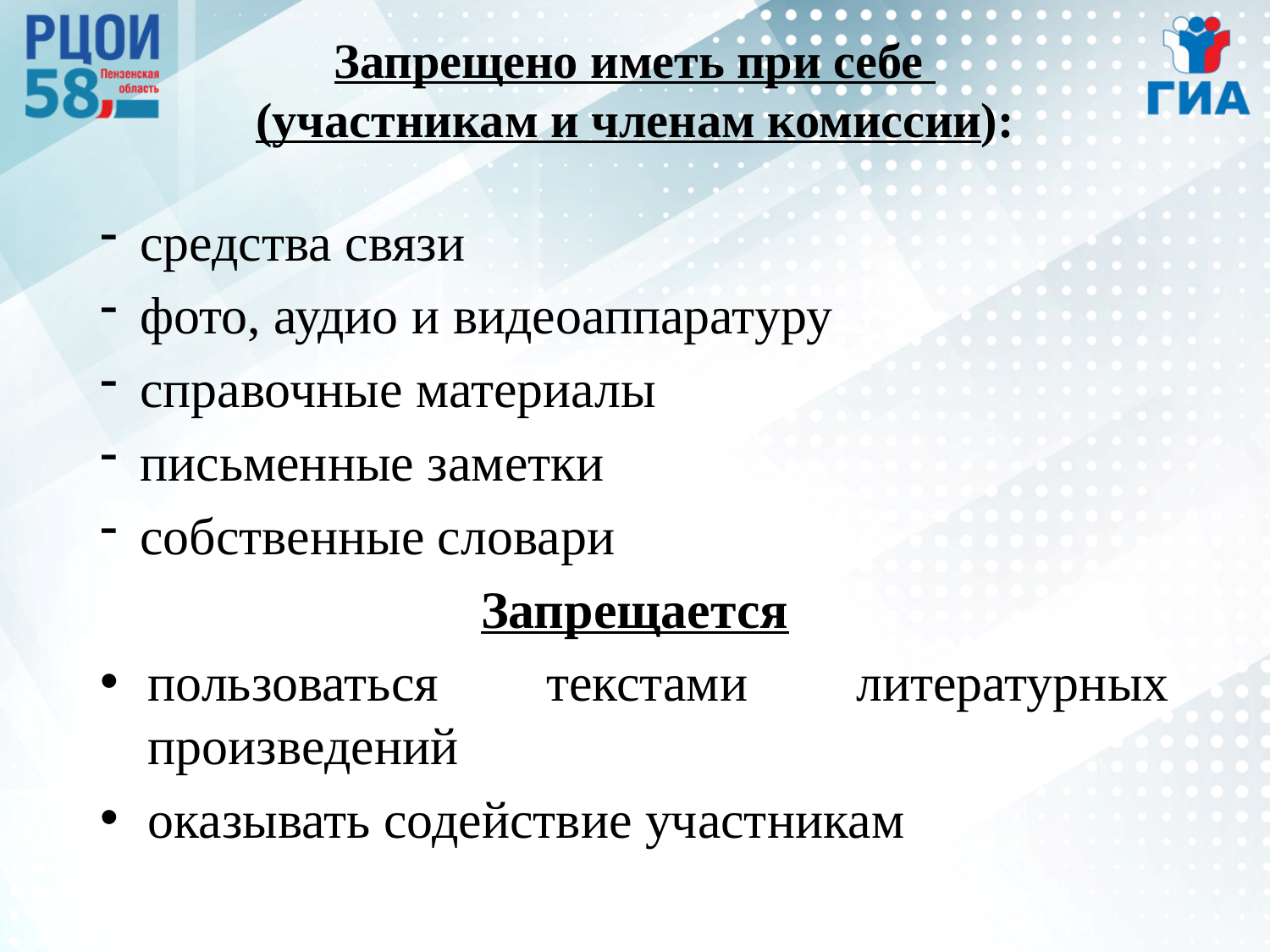

# Запрещено иметь при себе (участникам и членам комиссии):
средства связи
фото, аудио и видеоаппаратуру
справочные материалы
письменные заметки
собственные словари
Запрещается
пользоваться текстами литературных произведений
оказывать содействие участникам